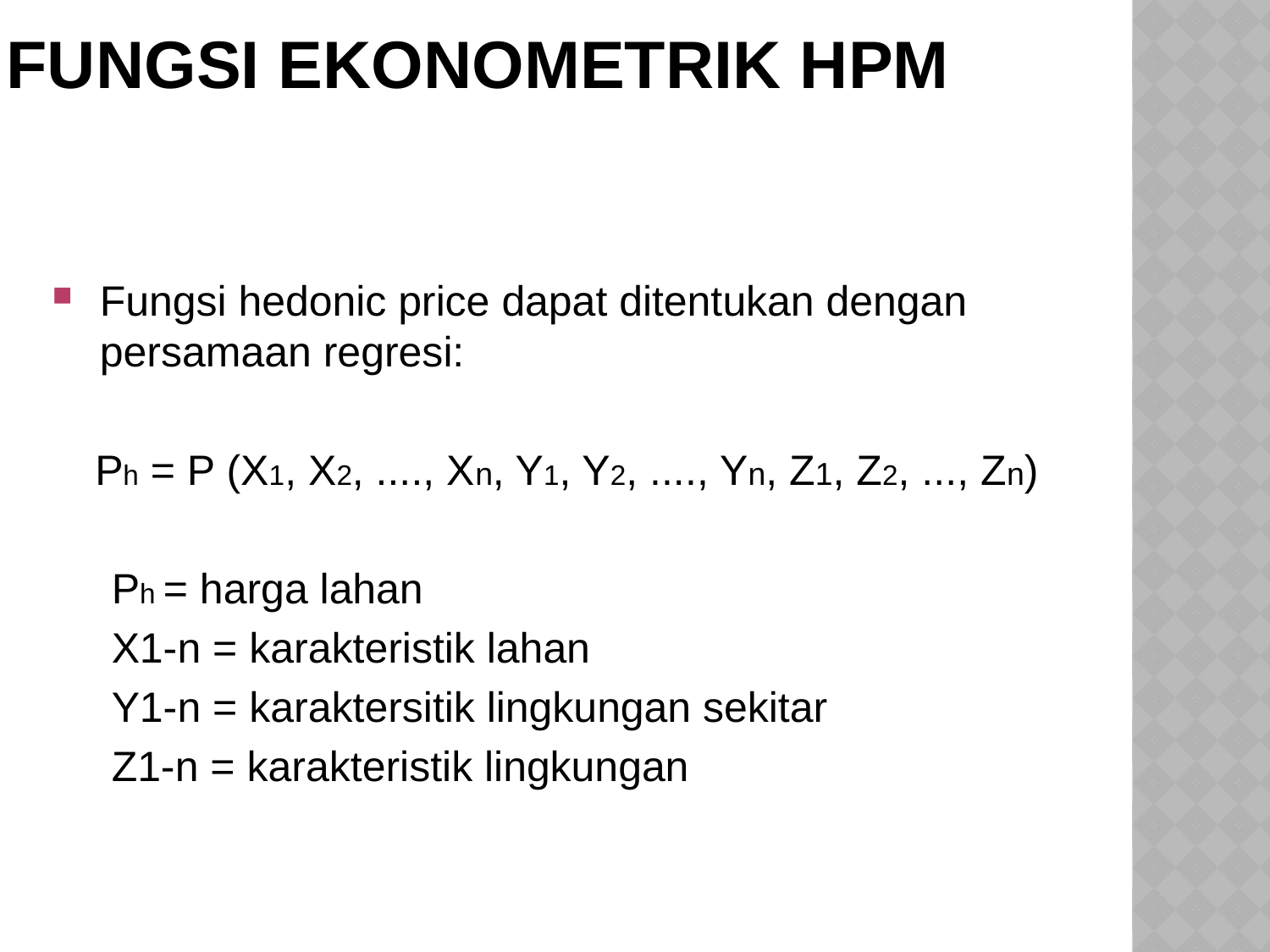

FUNGSI EKONOMETRIK HPM
Fungsi hedonic price dapat ditentukan dengan persamaan regresi:

Ph = P (X1, X2, ...., Xn, Y1, Y2, ...., Yn, Z1, Z2, ..., Zn)

	 Ph = harga lahan
	 X1-n = karakteristik lahan
	 Y1-n = karaktersitik lingkungan sekitar
	 Z1-n = karakteristik lingkungan